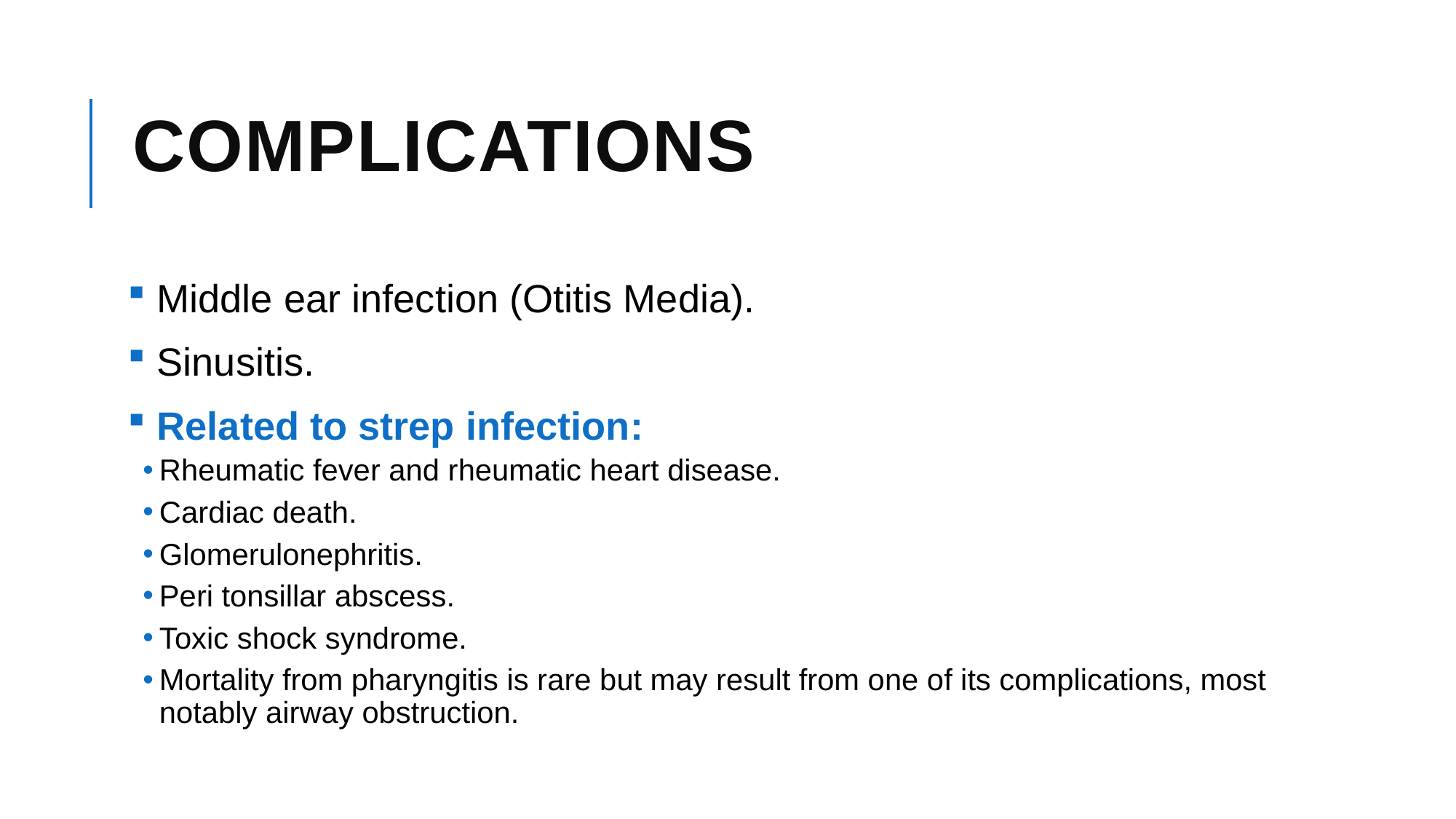

# Complications
 Middle ear infection (Otitis Media).
 Sinusitis.
 Related to strep infection:
Rheumatic fever and rheumatic heart disease.
Cardiac death.
Glomerulonephritis.
Peri tonsillar abscess.
Toxic shock syndrome.
Mortality from pharyngitis is rare but may result from one of its complications, most notably airway obstruction.